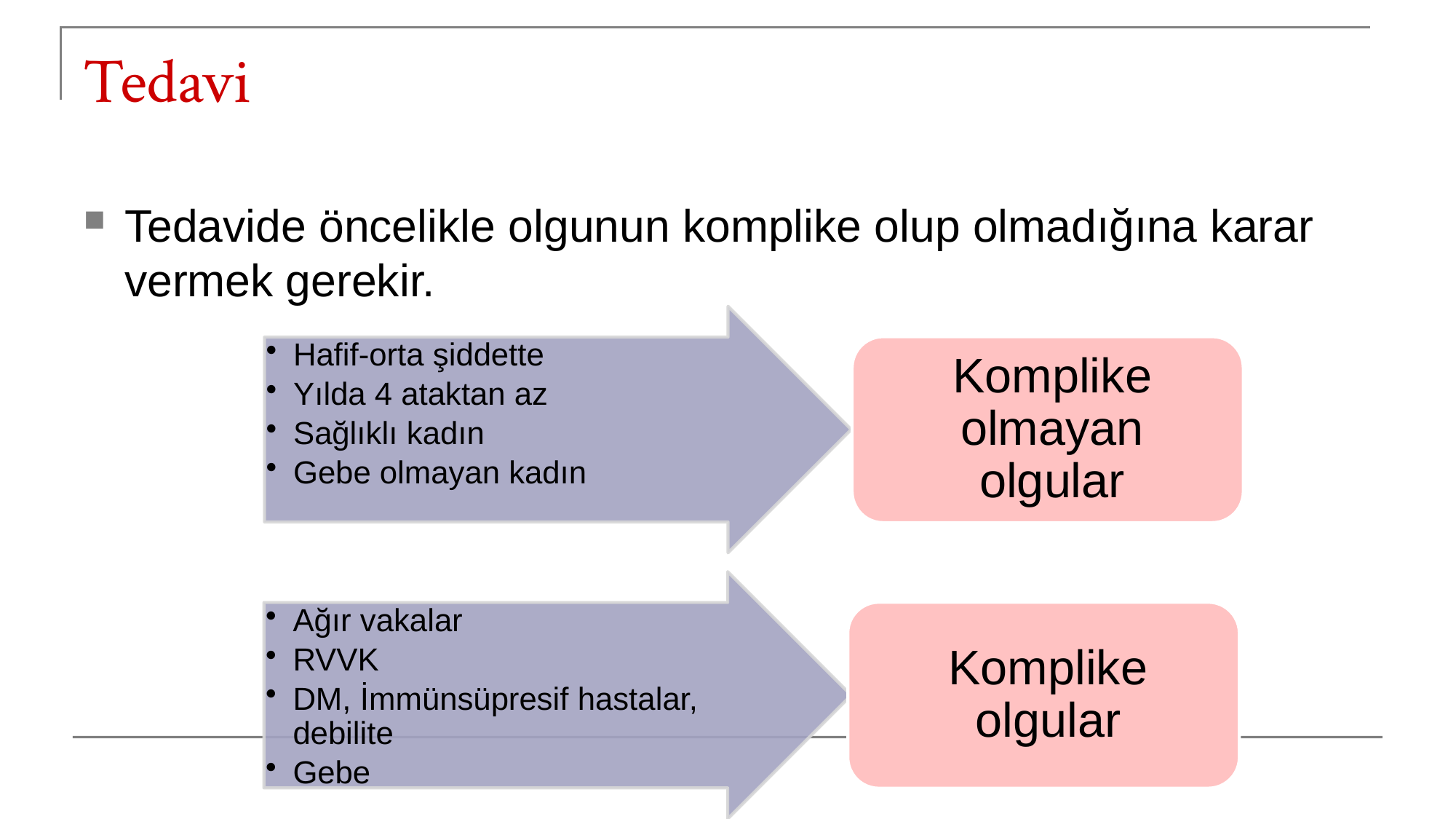

# Tedavi
Tedavide öncelikle olgunun komplike olup olmadığına karar vermek gerekir.

Hafif-orta şiddette
Yılda 4 ataktan az
Sağlıklı kadın
Gebe olmayan kadın
Komplike olmayan olgular
Ağır vakalar
RVVK
DM, İmmünsüpresif hastalar, debilite
Gebe
Komplike olgular